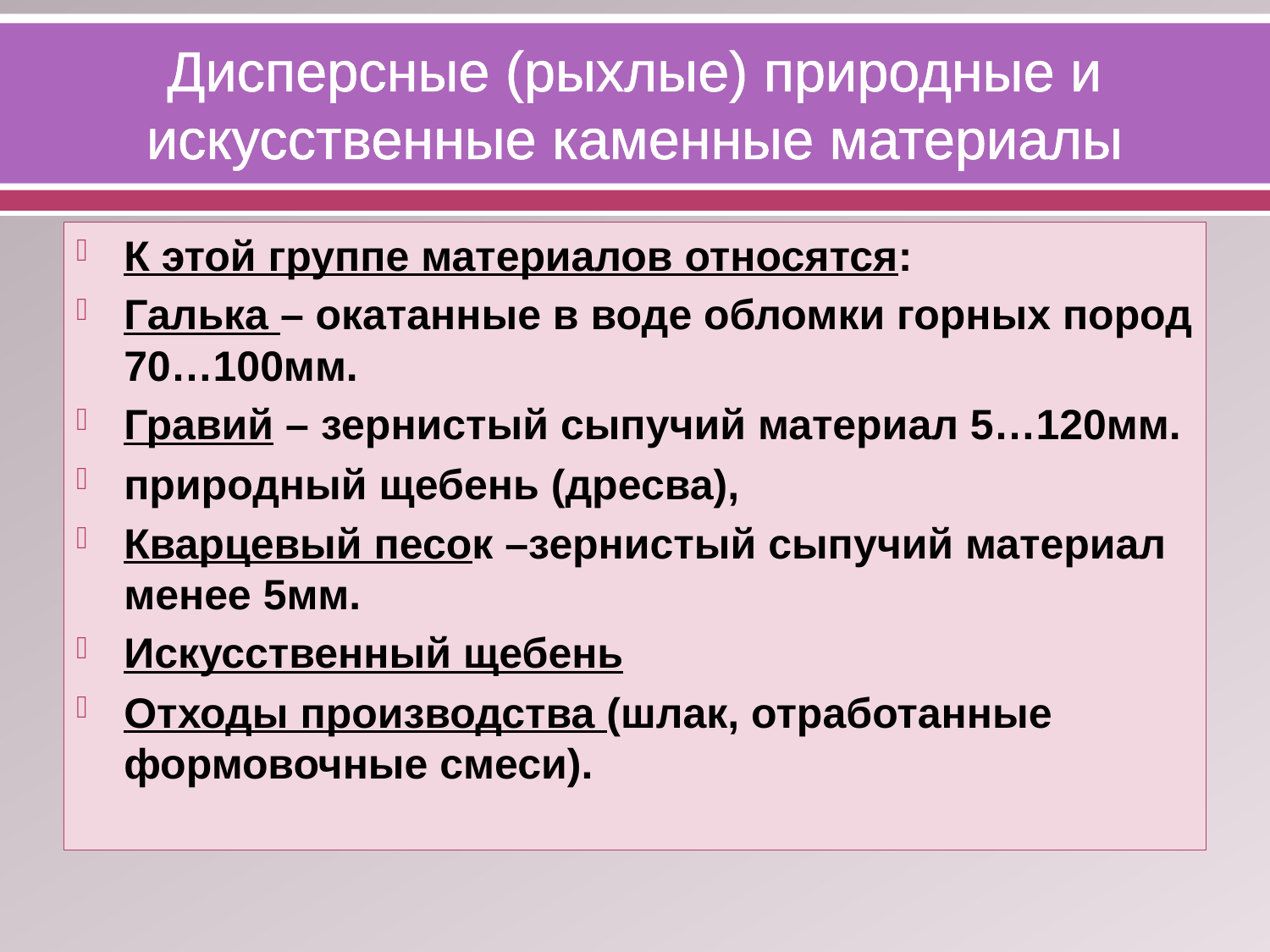

# Дисперсные (рыхлые) природные и искусственные каменные материалы
К этой группе материалов относятся:
Галька – окатанные в воде обломки горных пород 70…100мм.
Гравий – зернистый сыпучий материал 5…120мм.
природный щебень (дресва),
Кварцевый песок –зернистый сыпучий материал менее 5мм.
Искусственный щебень
Отходы производства (шлак, отработанные формовочные смеси).